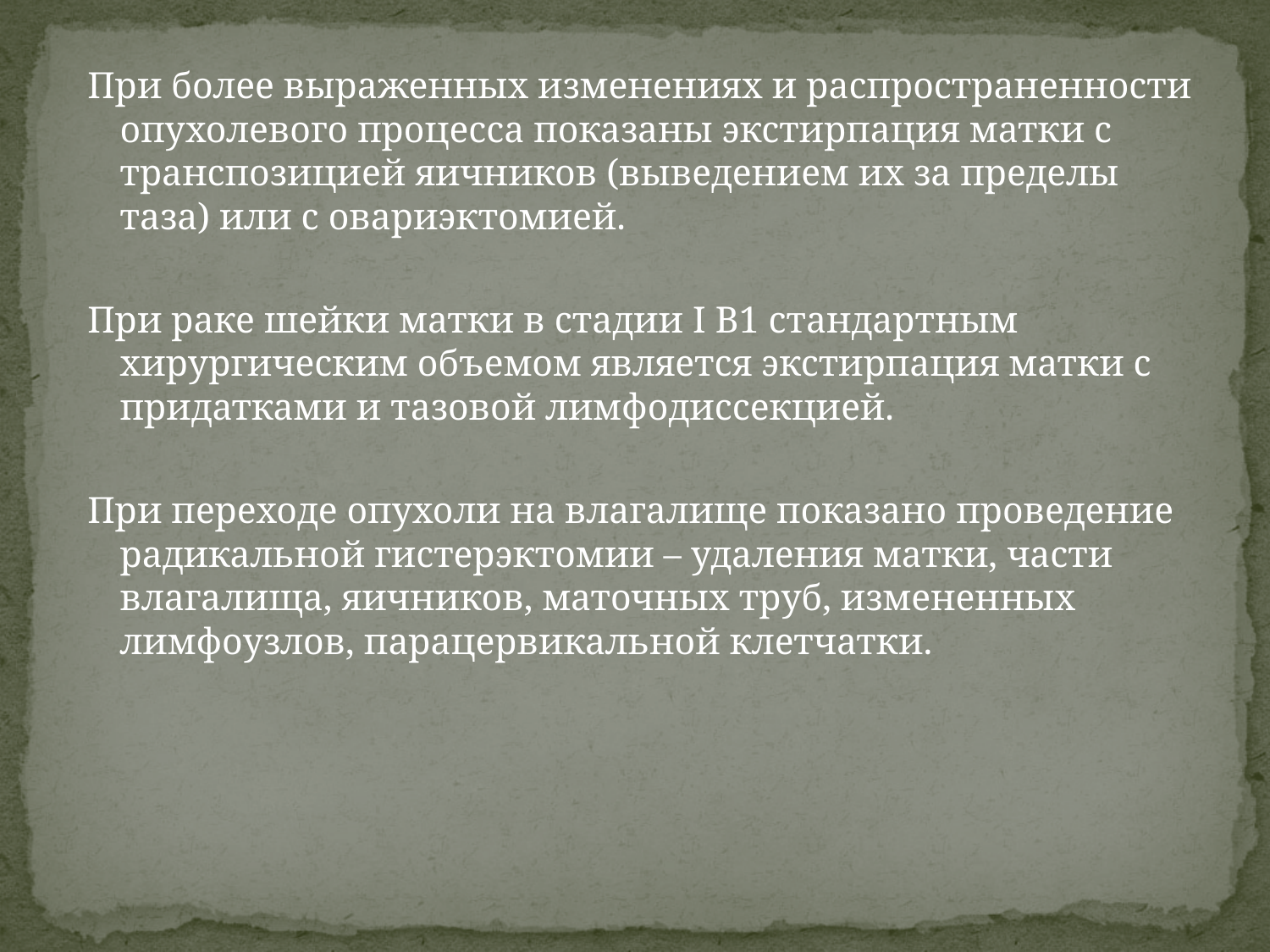

При более выраженных изменениях и распространенности опухолевого процесса показаны экстирпация матки с транспозицией яичников (выведением их за пределы таза) или с овариэктомией.

При раке шейки матки в стадии I B1 стандартным хирургическим объемом является экстирпация матки с придатками и тазовой лимфодиссекцией.

При переходе опухоли на влагалище показано проведение радикальной гистерэктомии – удаления матки, части влагалища, яичников, маточных труб, измененных лимфоузлов, парацервикальной клетчатки.